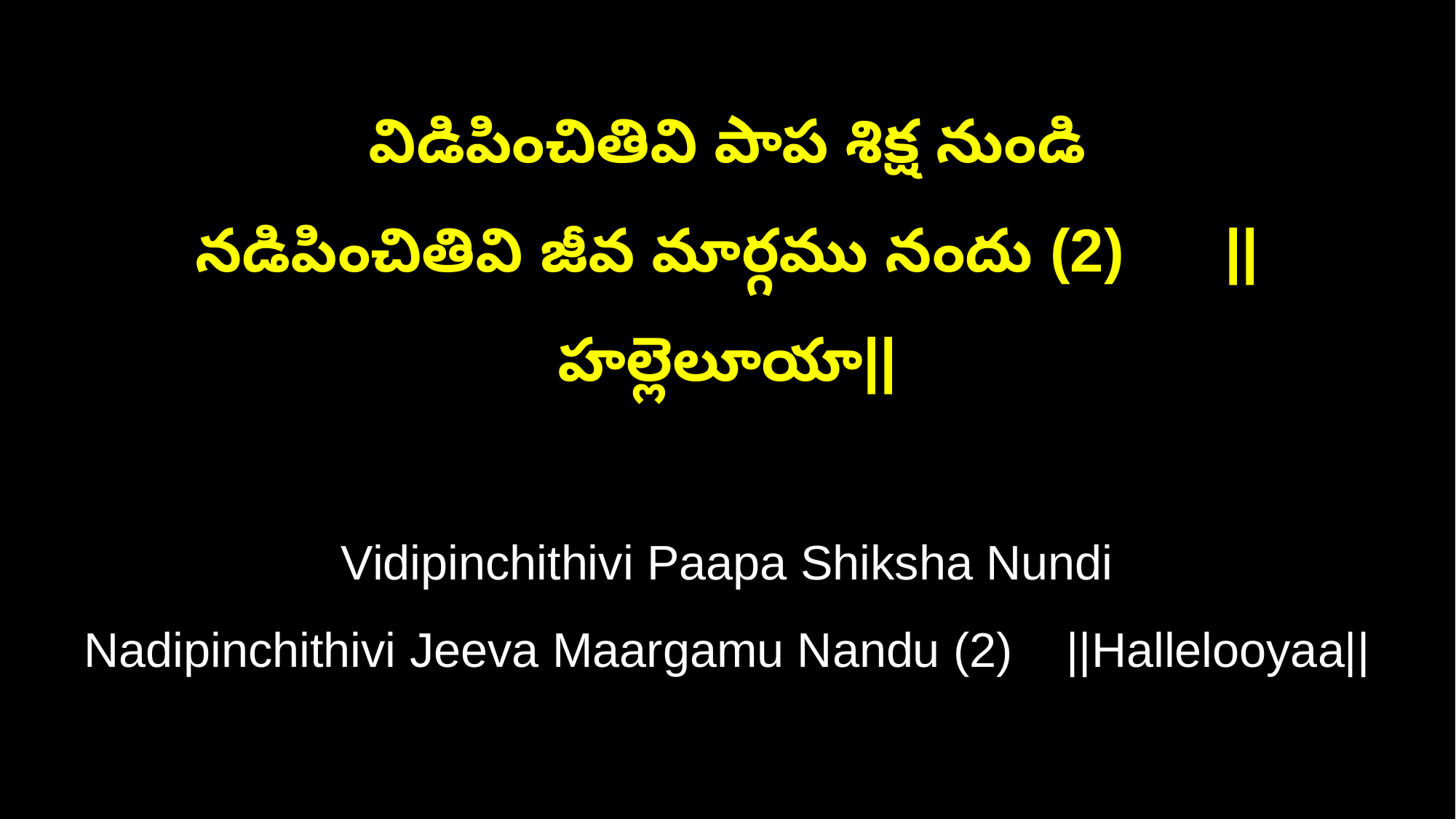

విడిపించితివి పాప శిక్ష నుండి
నడిపించితివి జీవ మార్గము నందు (2)      ||హల్లెలూయా||
Vidipinchithivi Paapa Shiksha Nundi
Nadipinchithivi Jeeva Maargamu Nandu (2)    ||Hallelooyaa||